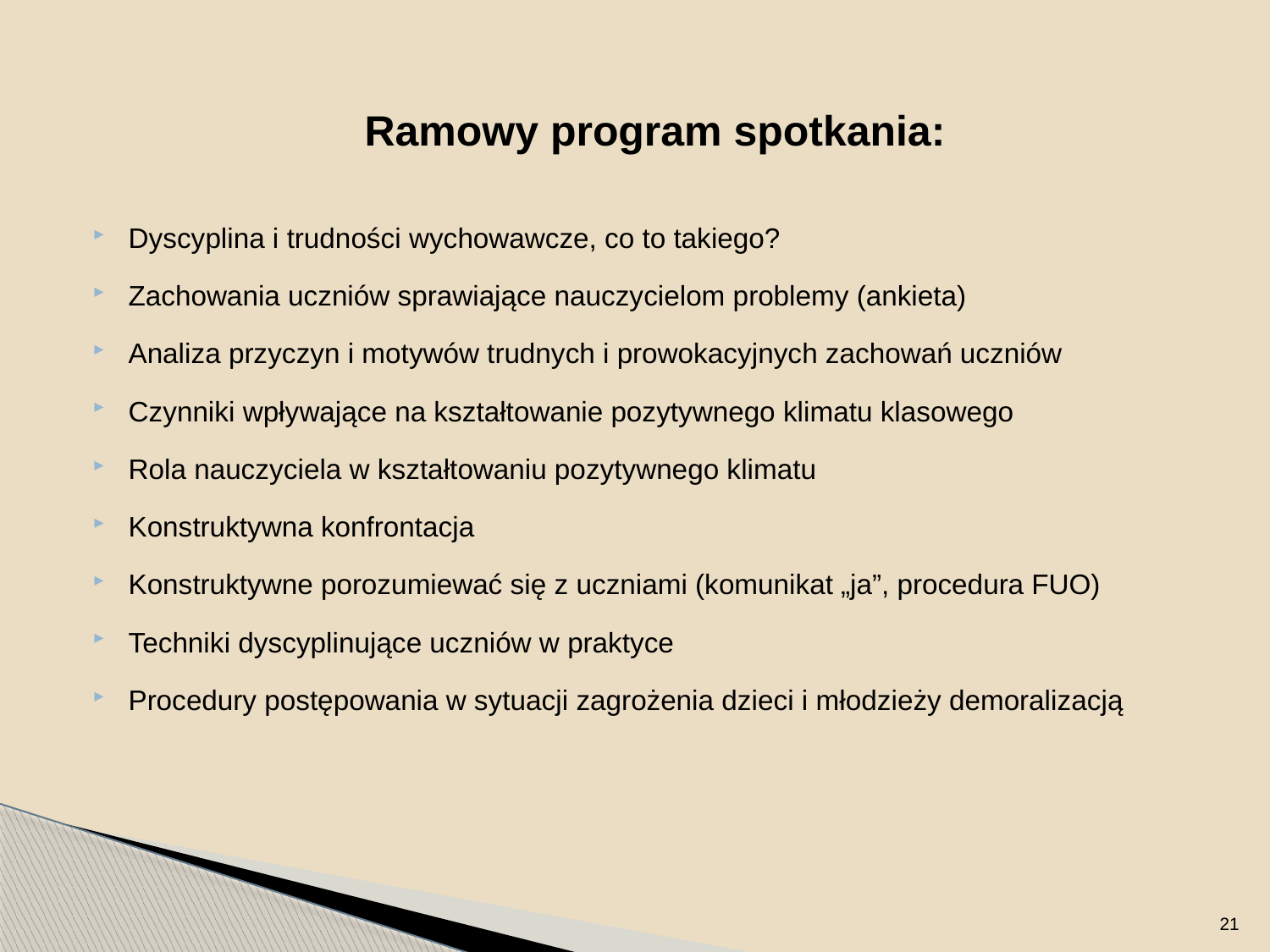

# Ramowy program spotkania:

Dyscyplina i trudności wychowawcze, co to takiego?
Zachowania uczniów sprawiające nauczycielom problemy (ankieta)
Analiza przyczyn i motywów trudnych i prowokacyjnych zachowań uczniów
Czynniki wpływające na kształtowanie pozytywnego klimatu klasowego
Rola nauczyciela w kształtowaniu pozytywnego klimatu
Konstruktywna konfrontacja
Konstruktywne porozumiewać się z uczniami (komunikat „ja”, procedura FUO)
Techniki dyscyplinujące uczniów w praktyce
Procedury postępowania w sytuacji zagrożenia dzieci i młodzieży demoralizacją
21